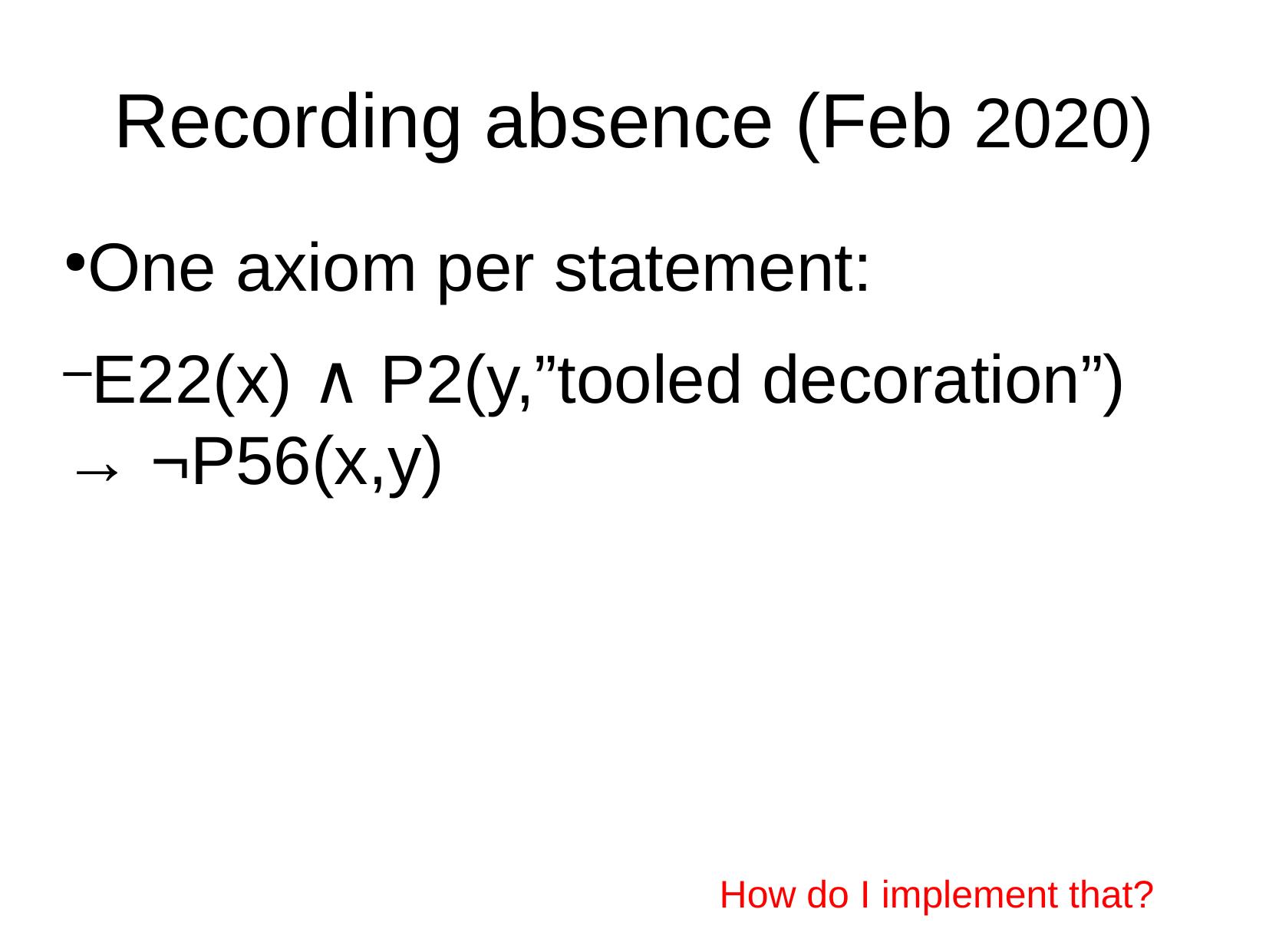

One axiom per statement:
E22(x) ∧ P2(y,”tooled decoration”) → ¬P56(x,y)
Recording absence (Feb 2020)
How do I implement that?